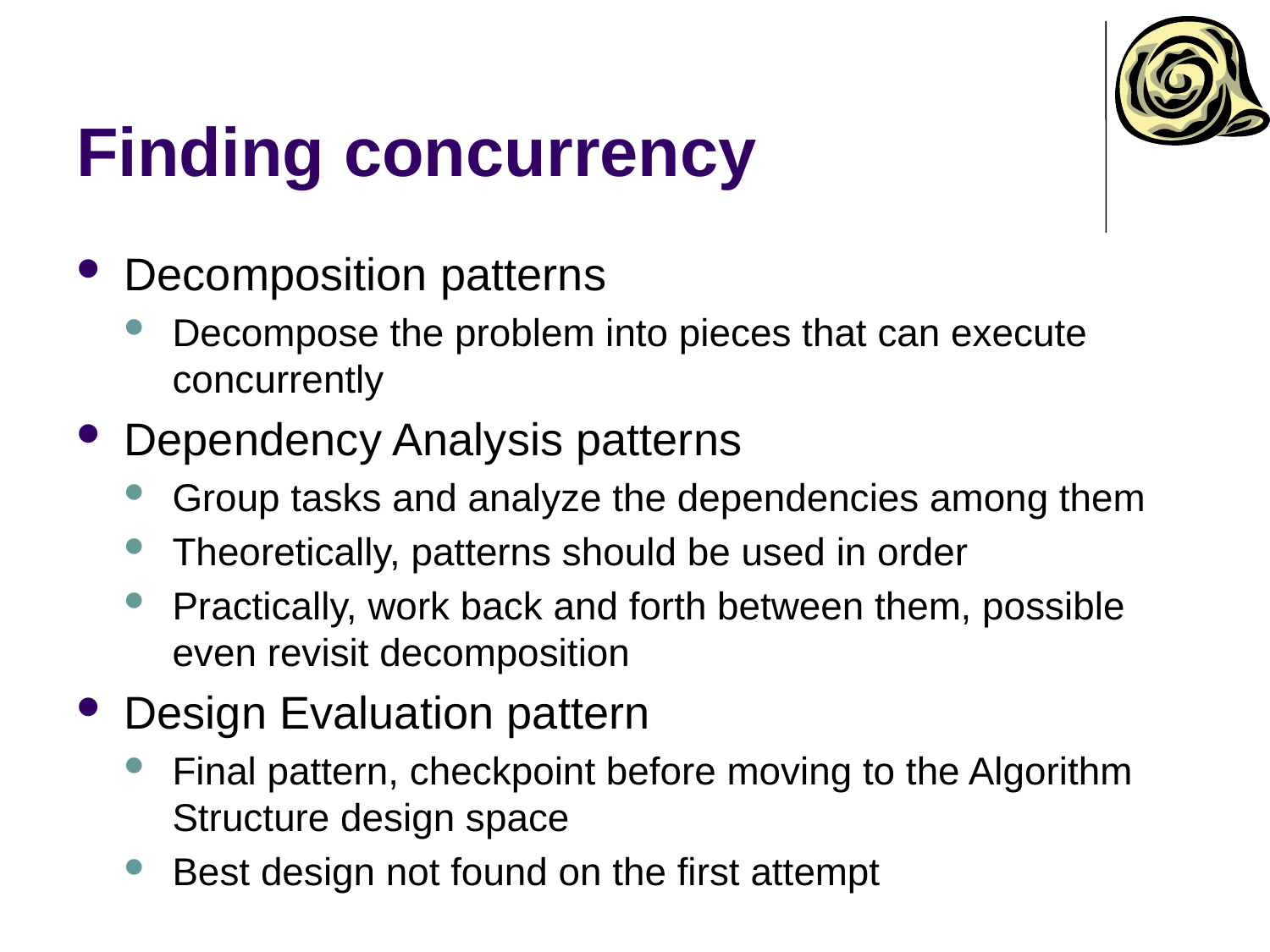

# Finding concurrency
Decomposition patterns
Decompose the problem into pieces that can execute concurrently
Dependency Analysis patterns
Group tasks and analyze the dependencies among them
Theoretically, patterns should be used in order
Practically, work back and forth between them, possible even revisit decomposition
Design Evaluation pattern
Final pattern, checkpoint before moving to the Algorithm Structure design space
Best design not found on the first attempt